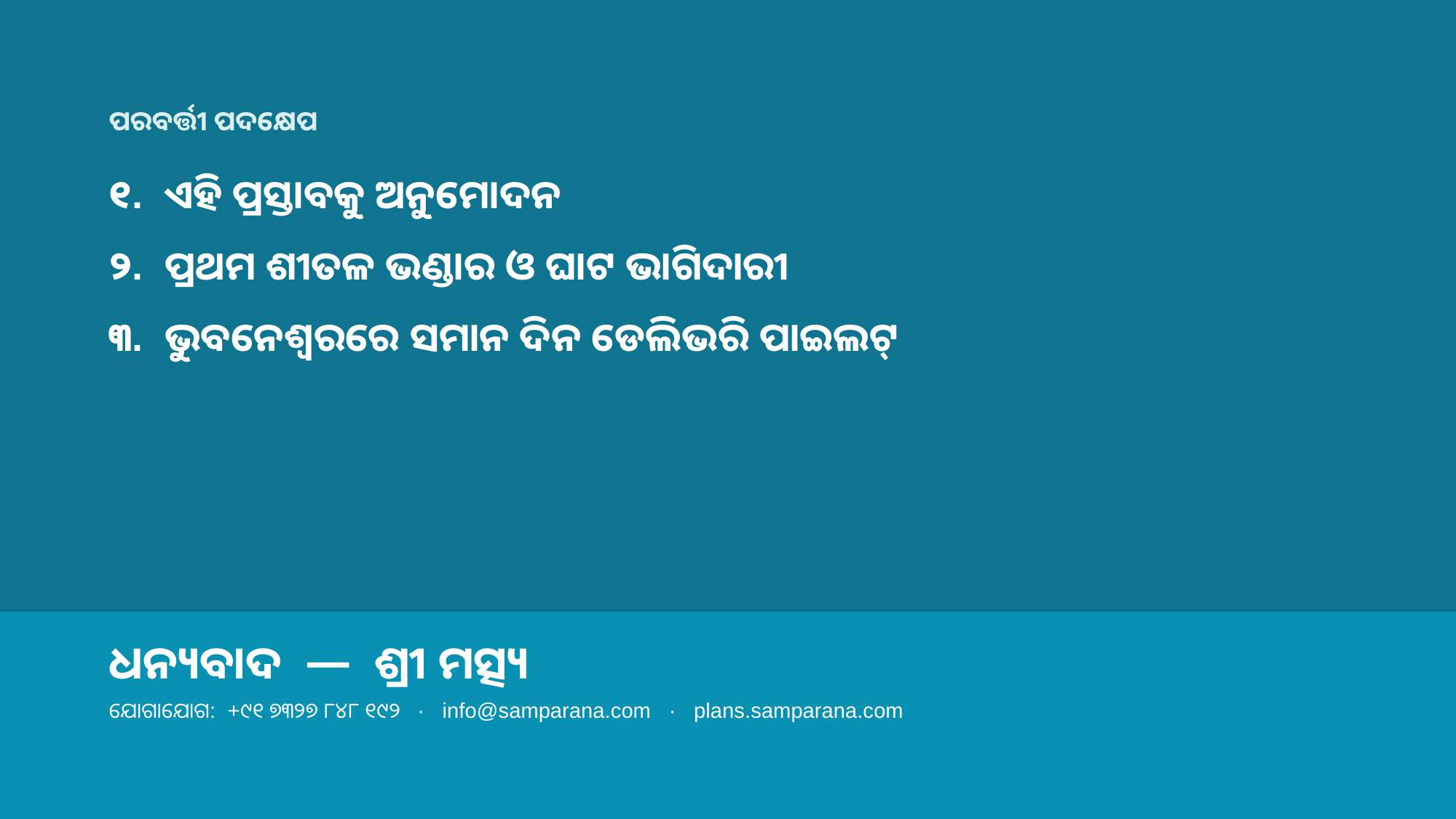

ପରବର୍ତ୍ତୀ ପଦକ୍ଷେପ
୧.  ଏହି ପ୍ରସ୍ତାବକୁ ଅନୁମୋଦନ
୨.  ପ୍ରଥମ ଶୀତଳ ଭଣ୍ଡାର ଓ ଘାଟ ଭାଗିଦାରୀ
୩.  ଭୁବନେଶ୍ୱରରେ ସମାନ ଦିନ ଡେଲିଭରି ପାଇଲଟ୍

ଧନ୍ୟବାଦ  —  ଶ୍ରୀ ମତ୍ସ୍ୟ
ଯୋଗାଯୋଗ:  +୯୧ ୭୩୨୭ ୮୪୮ ୧୯୨   ·   info@samparana.com   ·   plans.samparana.com